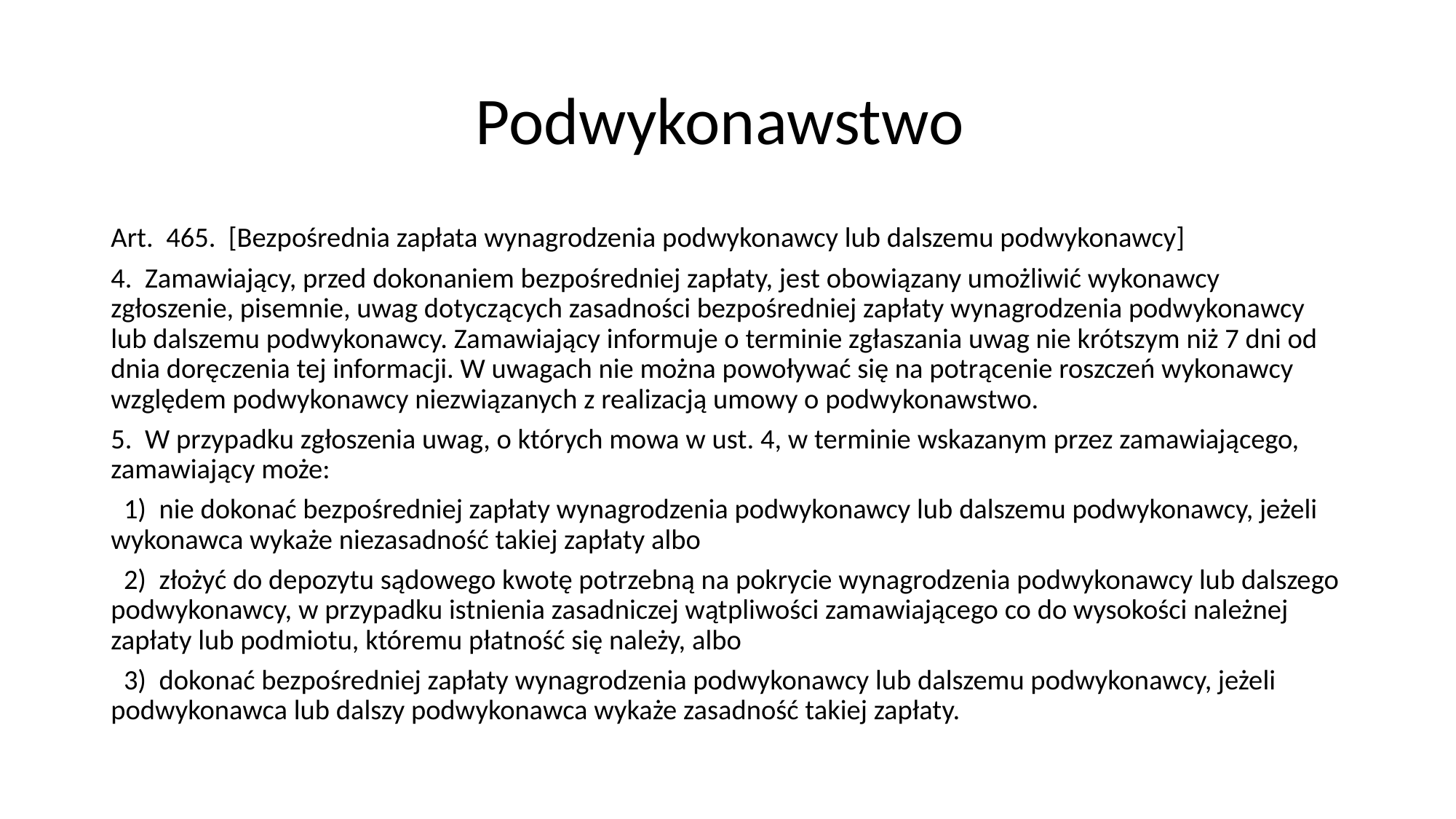

# Podwykonawstwo
Art.  465.  [Bezpośrednia zapłata wynagrodzenia podwykonawcy lub dalszemu podwykonawcy]
4.  Zamawiający, przed dokonaniem bezpośredniej zapłaty, jest obowiązany umożliwić wykonawcy zgłoszenie, pisemnie, uwag dotyczących zasadności bezpośredniej zapłaty wynagrodzenia podwykonawcy lub dalszemu podwykonawcy. Zamawiający informuje o terminie zgłaszania uwag nie krótszym niż 7 dni od dnia doręczenia tej informacji. W uwagach nie można powoływać się na potrącenie roszczeń wykonawcy względem podwykonawcy niezwiązanych z realizacją umowy o podwykonawstwo.
5.  W przypadku zgłoszenia uwag, o których mowa w ust. 4, w terminie wskazanym przez zamawiającego, zamawiający może:
  1)  nie dokonać bezpośredniej zapłaty wynagrodzenia podwykonawcy lub dalszemu podwykonawcy, jeżeli wykonawca wykaże niezasadność takiej zapłaty albo
  2)  złożyć do depozytu sądowego kwotę potrzebną na pokrycie wynagrodzenia podwykonawcy lub dalszego podwykonawcy, w przypadku istnienia zasadniczej wątpliwości zamawiającego co do wysokości należnej zapłaty lub podmiotu, któremu płatność się należy, albo
  3)  dokonać bezpośredniej zapłaty wynagrodzenia podwykonawcy lub dalszemu podwykonawcy, jeżeli podwykonawca lub dalszy podwykonawca wykaże zasadność takiej zapłaty.